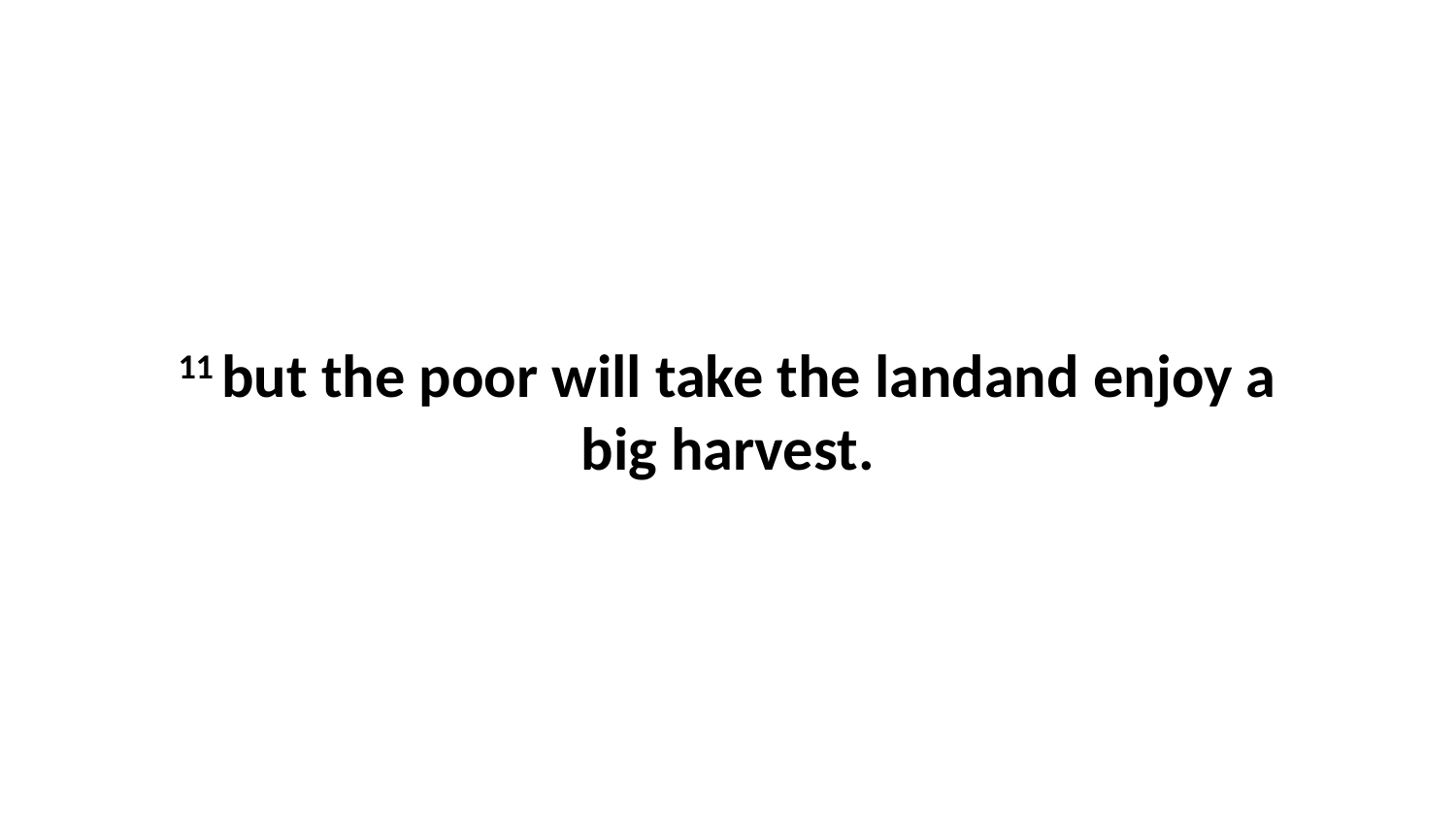

11 but the poor will take the landand enjoy a big harvest.